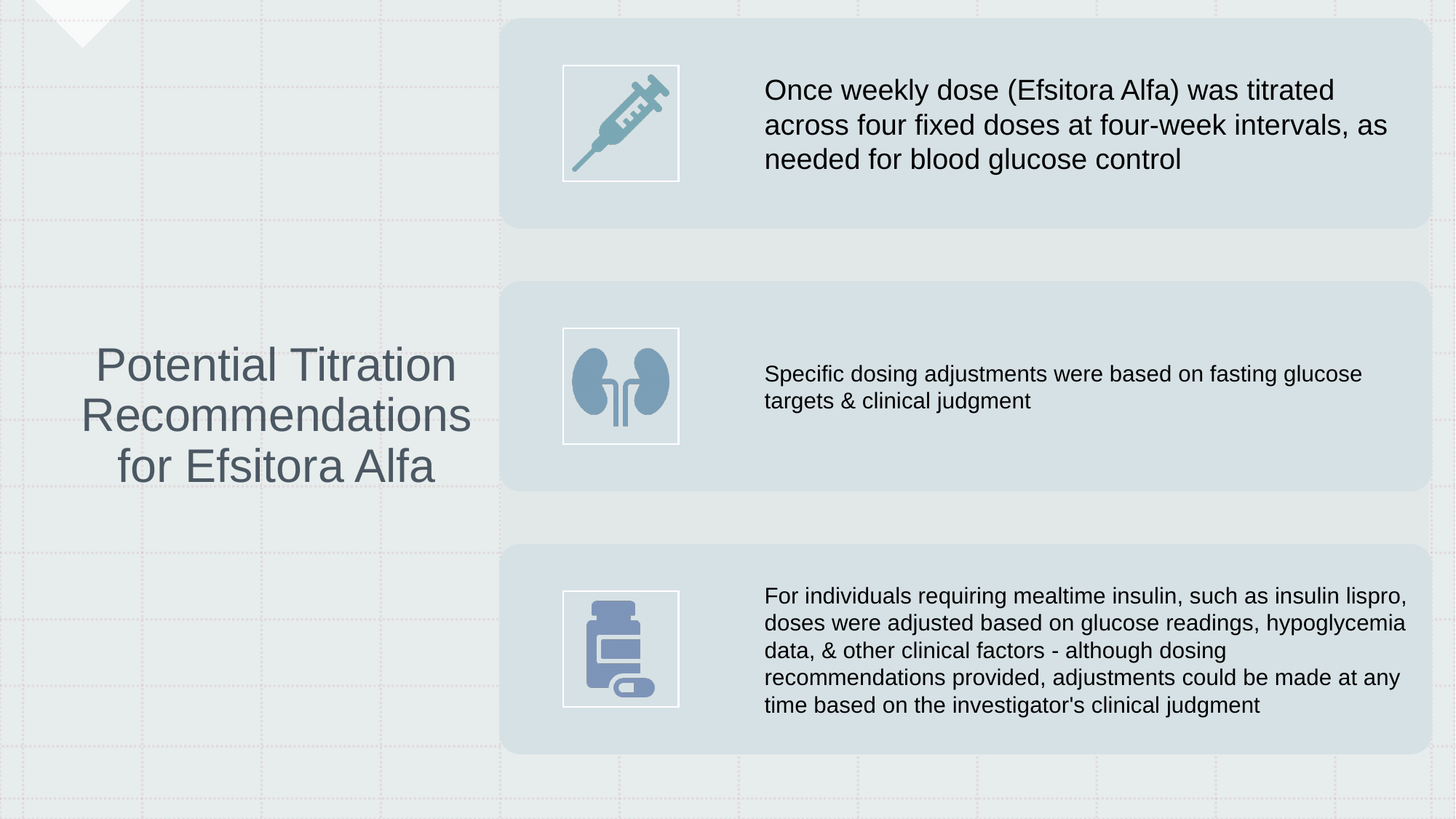

Once weekly dose (Efsitora Alfa) was titrated across four fixed doses at four-week intervals, as needed for blood glucose control
Specific dosing adjustments were based on fasting glucose targets & clinical judgment
For individuals requiring mealtime insulin, such as insulin lispro, doses were adjusted based on glucose readings, hypoglycemia data, & other clinical factors - although dosing recommendations provided, adjustments could be made at any time based on the investigator's clinical judgment

# Potential Titration Recommendations for Efsitora Alfa